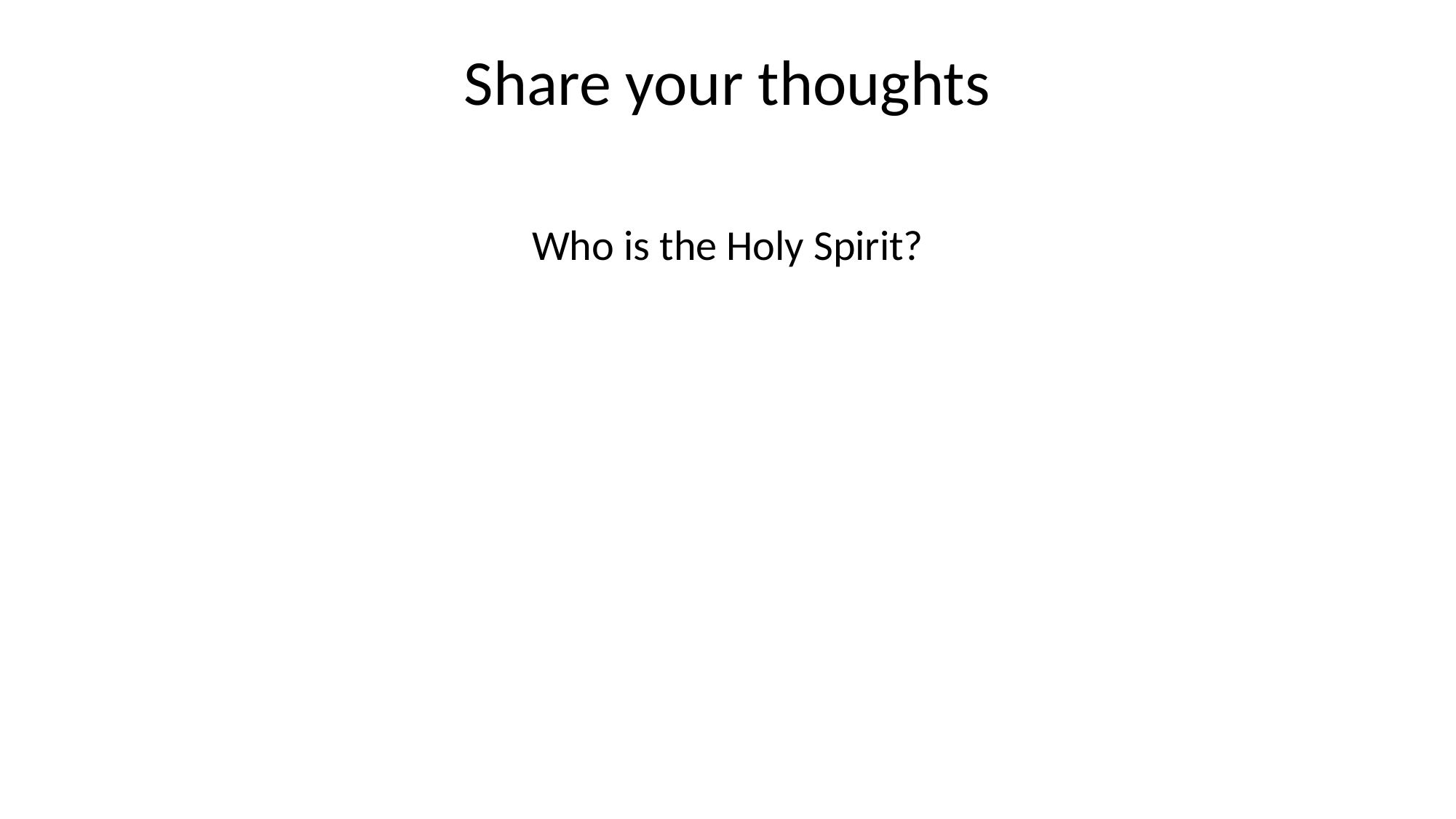

# Share your thoughts
Who is the Holy Spirit?